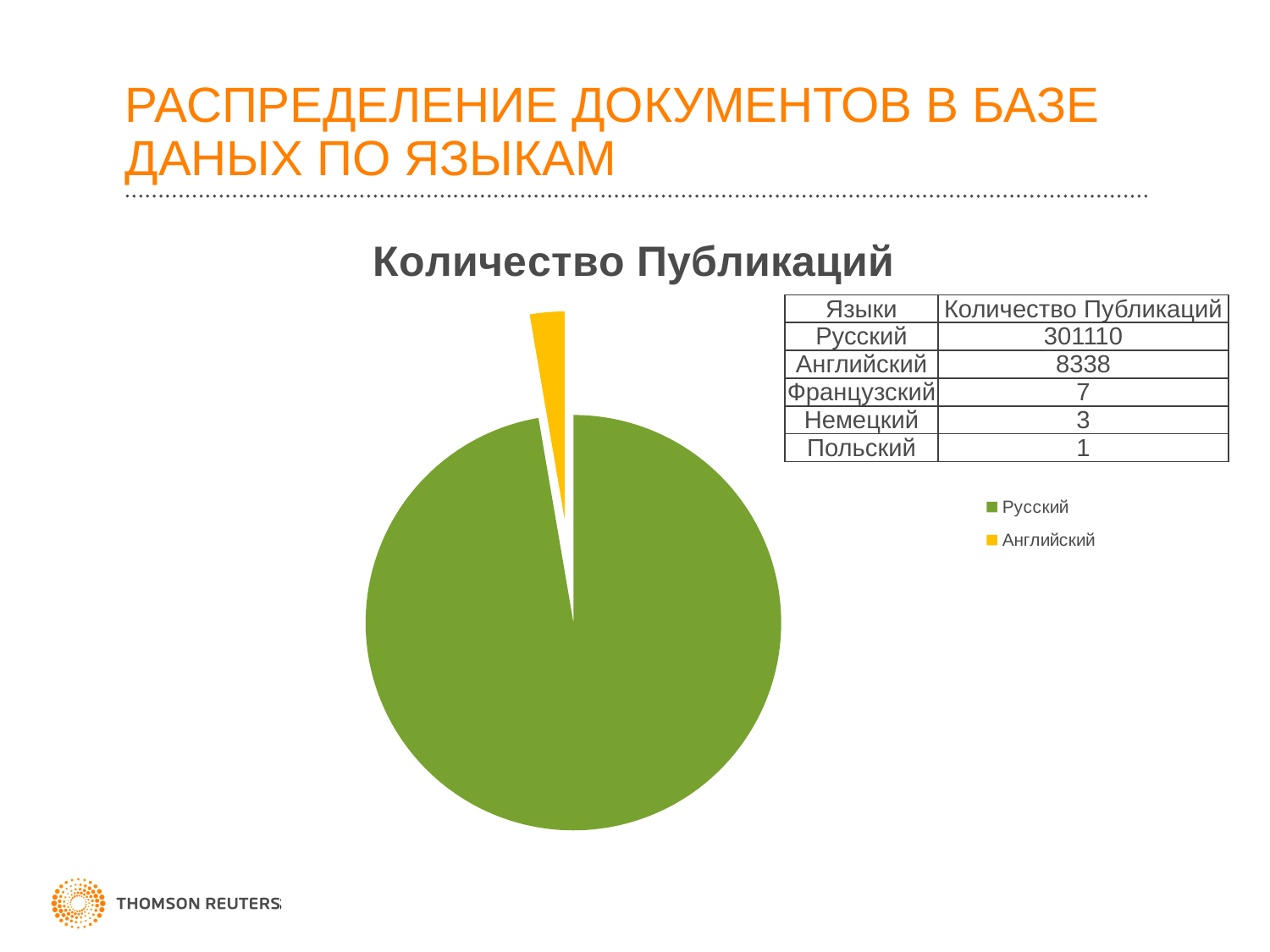

# РАСПРЕДЕЛЕНИЕ ДОКУМЕНТОВ В БАЗЕ ДАНЫХ ПО ЯЗЫКАМ

### Chart:

| Category | Количество Публикаций |
|---|---|
| Русский | 301110.0 |
| Английский | 8338.0 |
| Языки | Количество Публикаций |
| --- | --- |
| Русский | 301110 |
| Английский | 8338 |
| Французский | 7 |
| Немецкий | 3 |
| Польский | 1 |